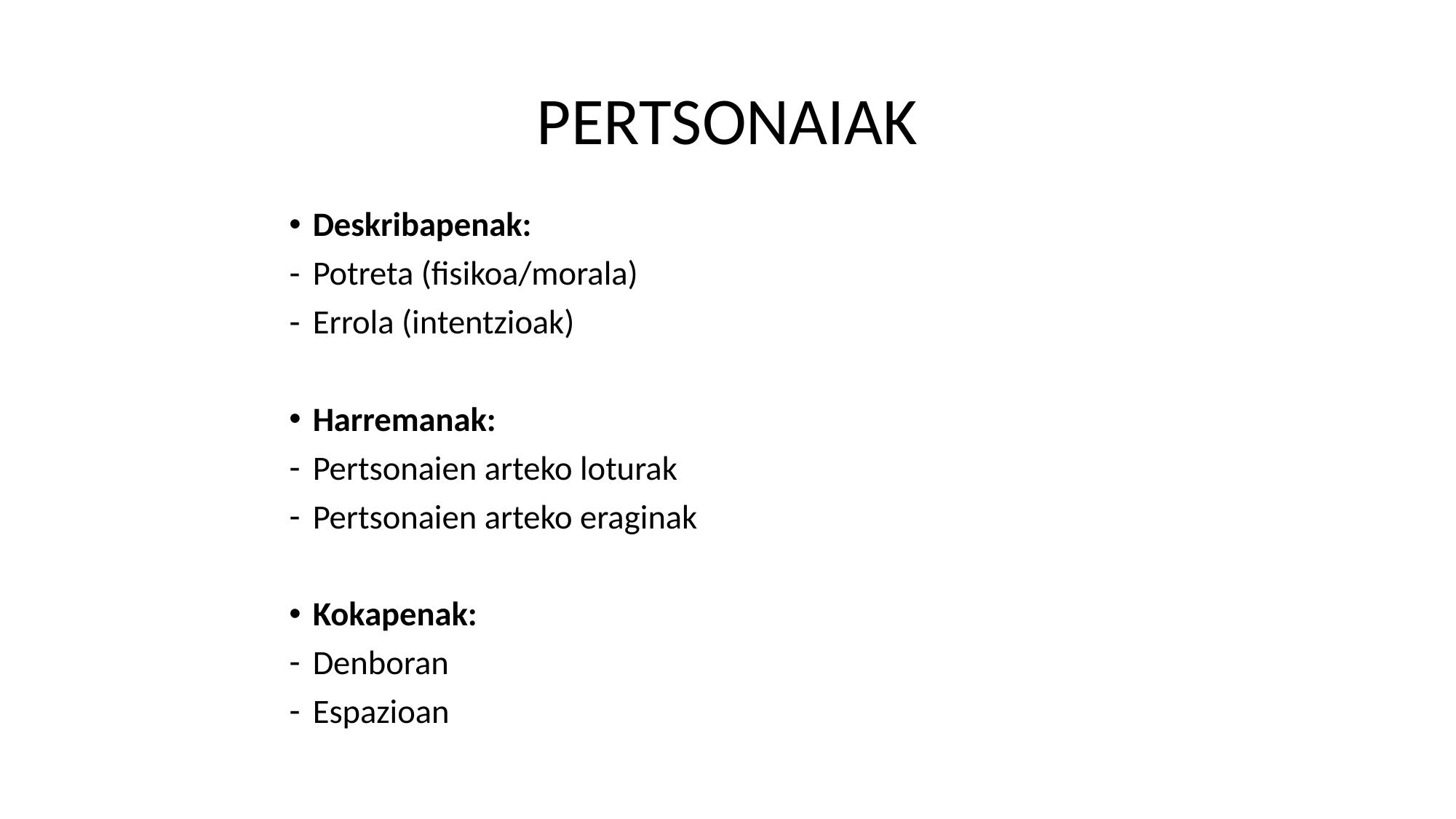

# PERTSONAIAK
Deskribapenak:
Potreta (fisikoa/morala)
Errola (intentzioak)

Harremanak:
Pertsonaien arteko loturak
Pertsonaien arteko eraginak

Kokapenak:
Denboran
Espazioan